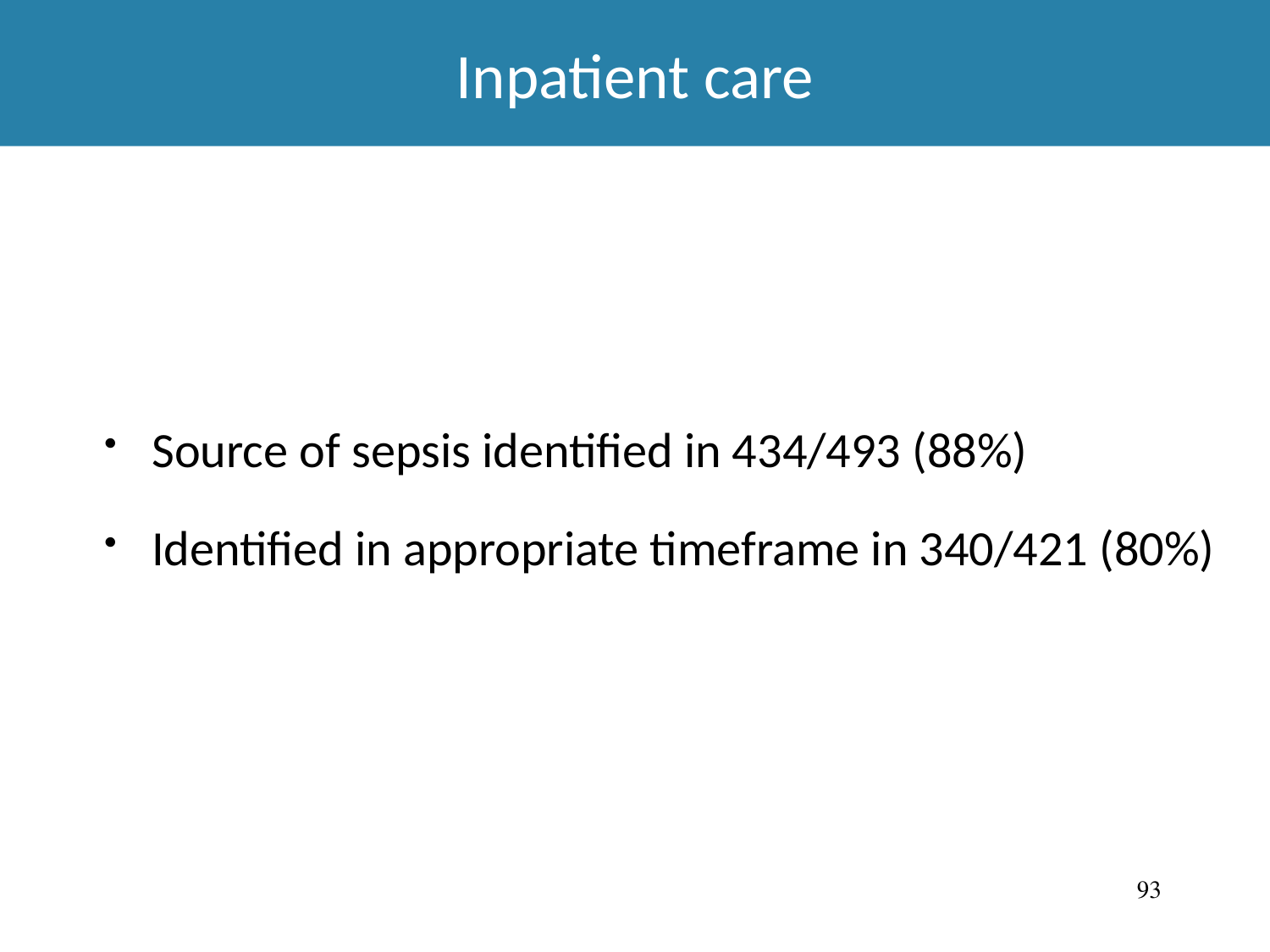

Inpatient care
Source of sepsis identified in 434/493 (88%)

Identified in appropriate timeframe in 340/421 (80%)
93